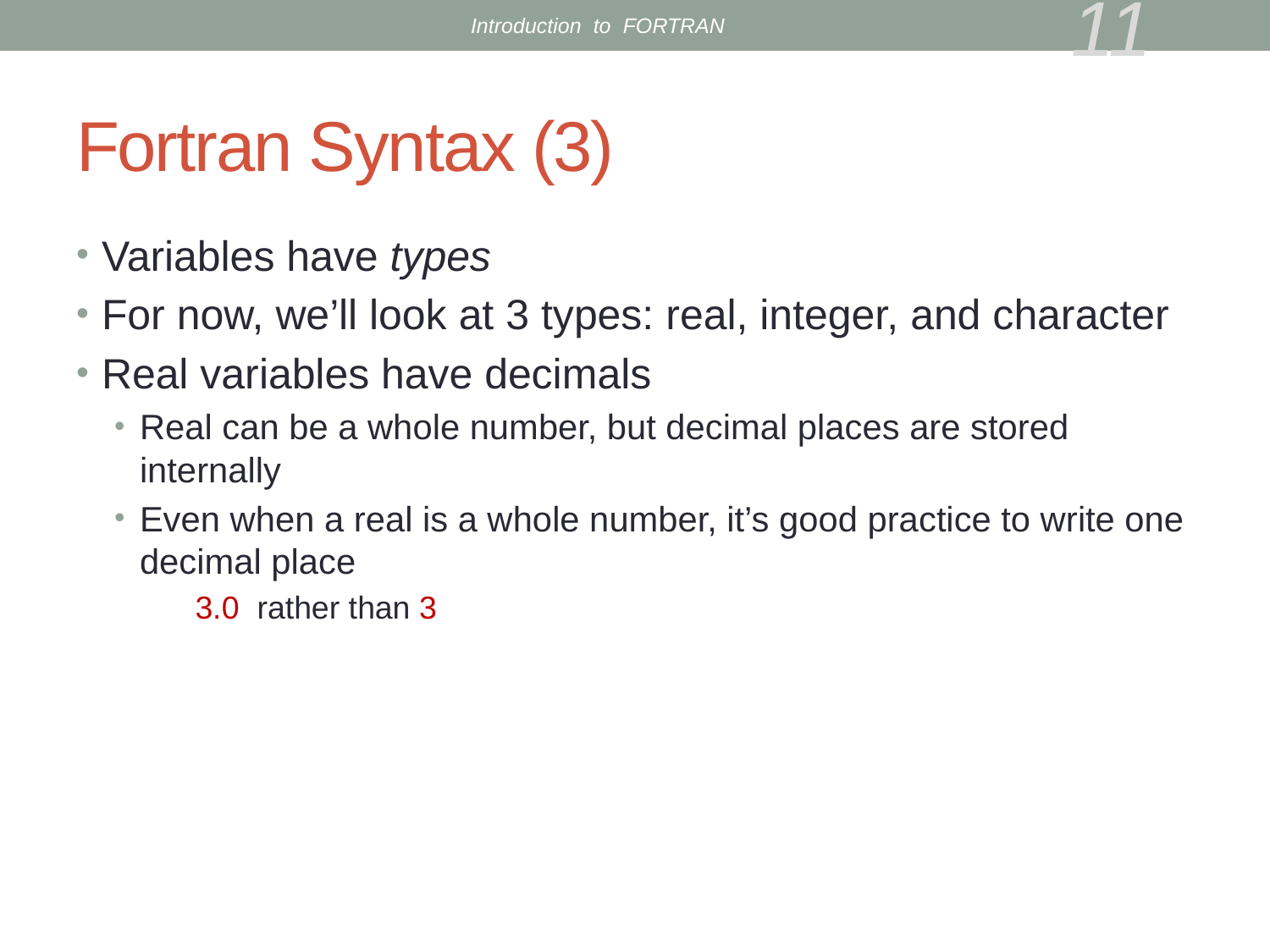

Introduction  to  FORTRAN
11
# Fortran Syntax (3)
Variables have types
For now, we’ll look at 3 types: real, integer, and character
Real variables have decimals
Real can be a whole number, but decimal places are stored internally
Even when a real is a whole number, it’s good practice to write one decimal place
3.0  rather than 3